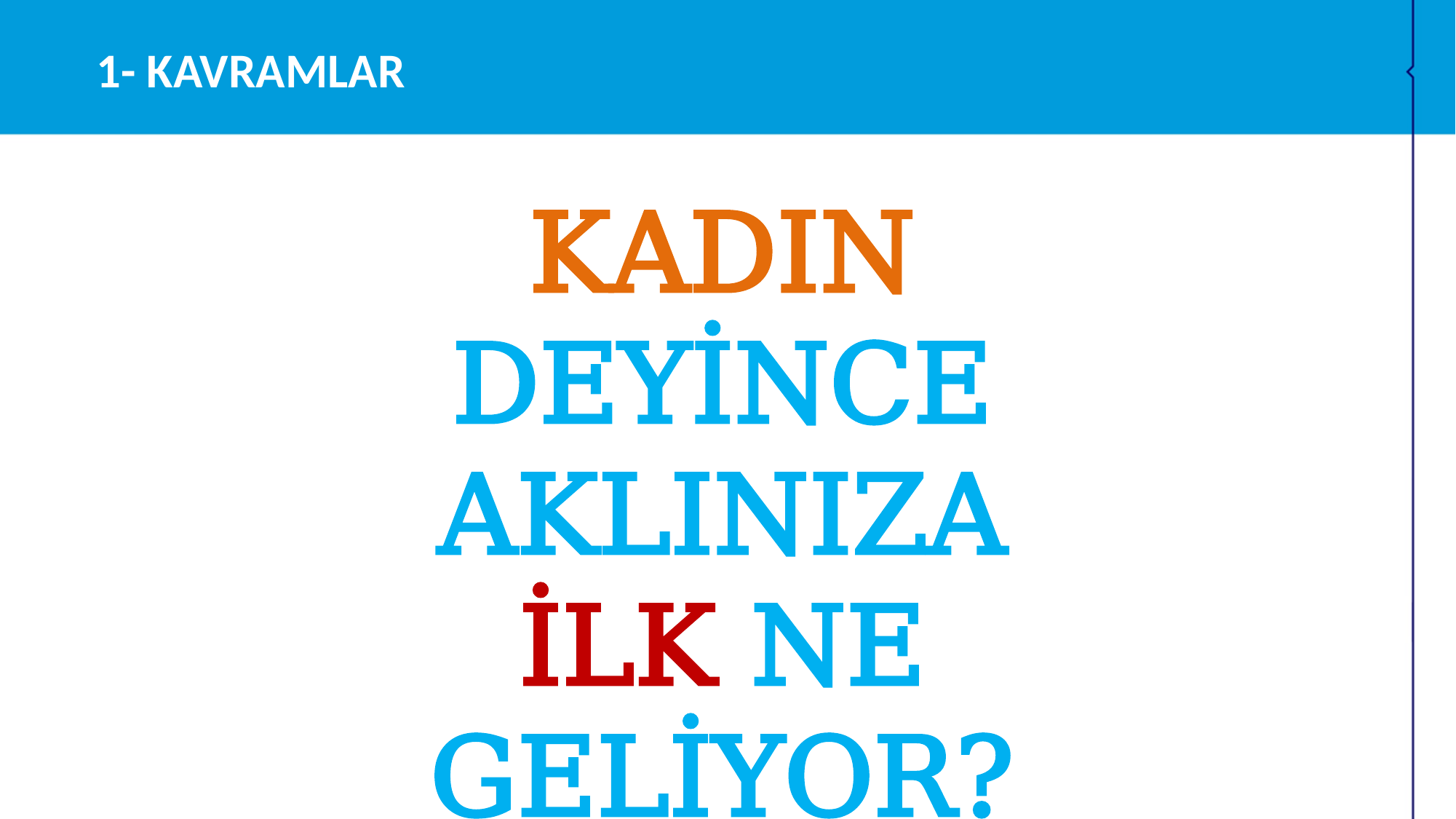

# 1- KAVRAMLAR
KADIN DEYİNCE AKLINIZA İLK NE GELİYOR?